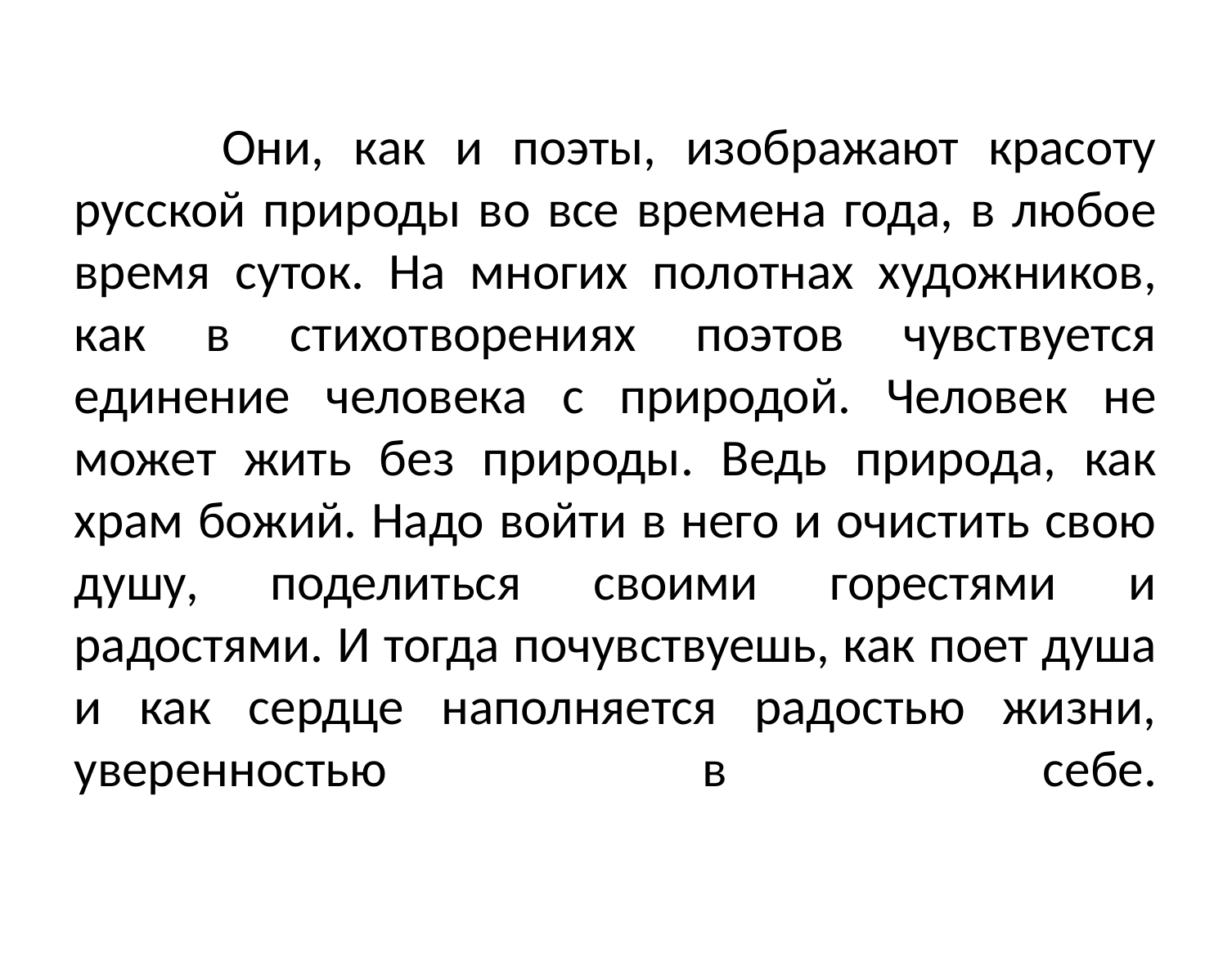

# Они, как и поэты, изображают красоту русской природы во все времена года, в любое время суток. На многих полотнах художников, как в стихотворениях поэтов чувствуется единение человека с природой. Человек не может жить без природы. Ведь природа, как храм божий. Надо войти в него и очистить свою душу, поделиться своими горестями и радостями. И тогда почувствуешь, как поет душа и как сердце наполняется радостью жизни, уверенностью в себе.